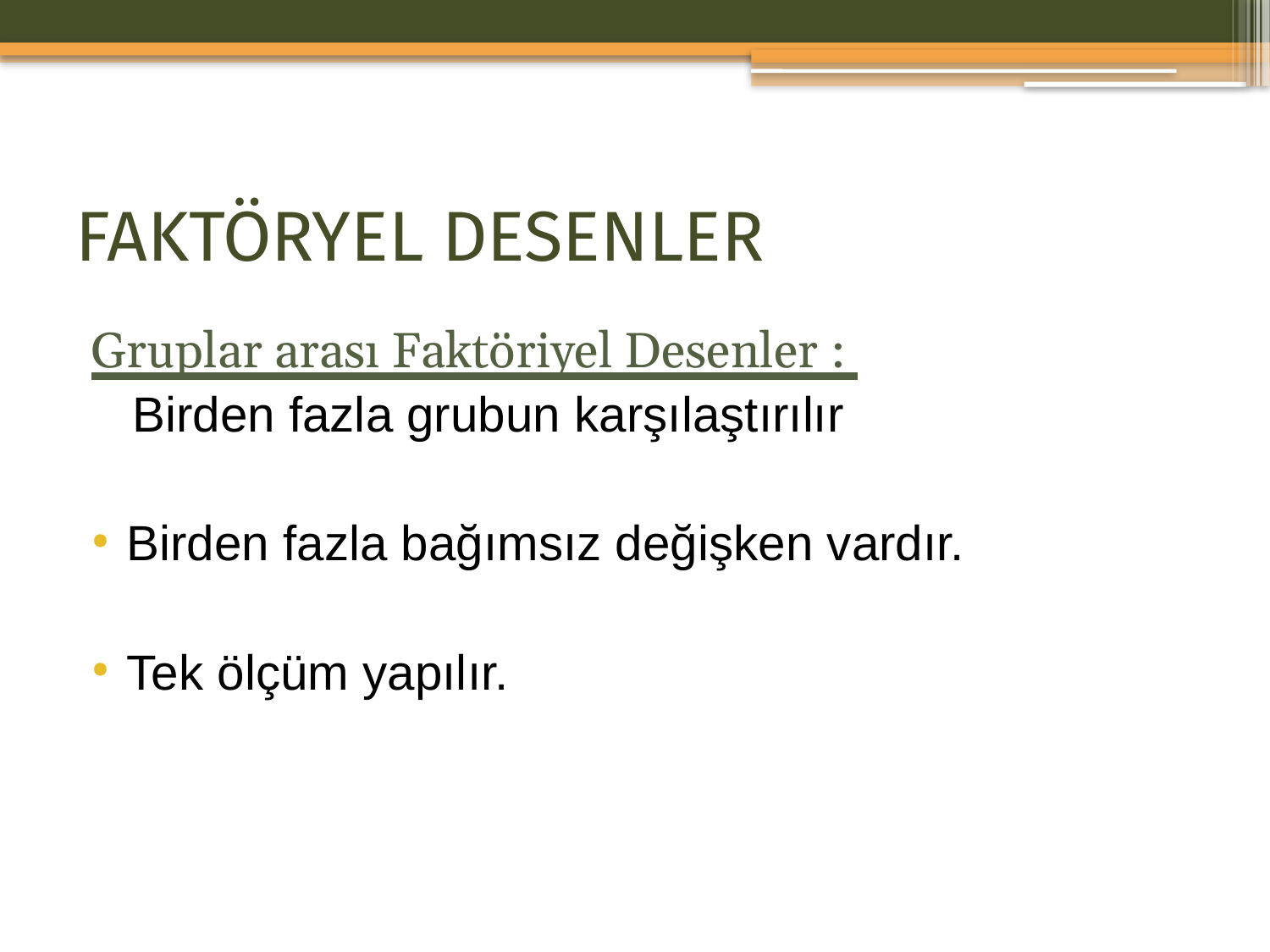

# FAKTÖRYEL DESENLER
Gruplar arası Faktöriyel Desenler :
   Birden fazla grubun karşılaştırılır

Birden fazla bağımsız değişken vardır.

Tek ölçüm yapılır.